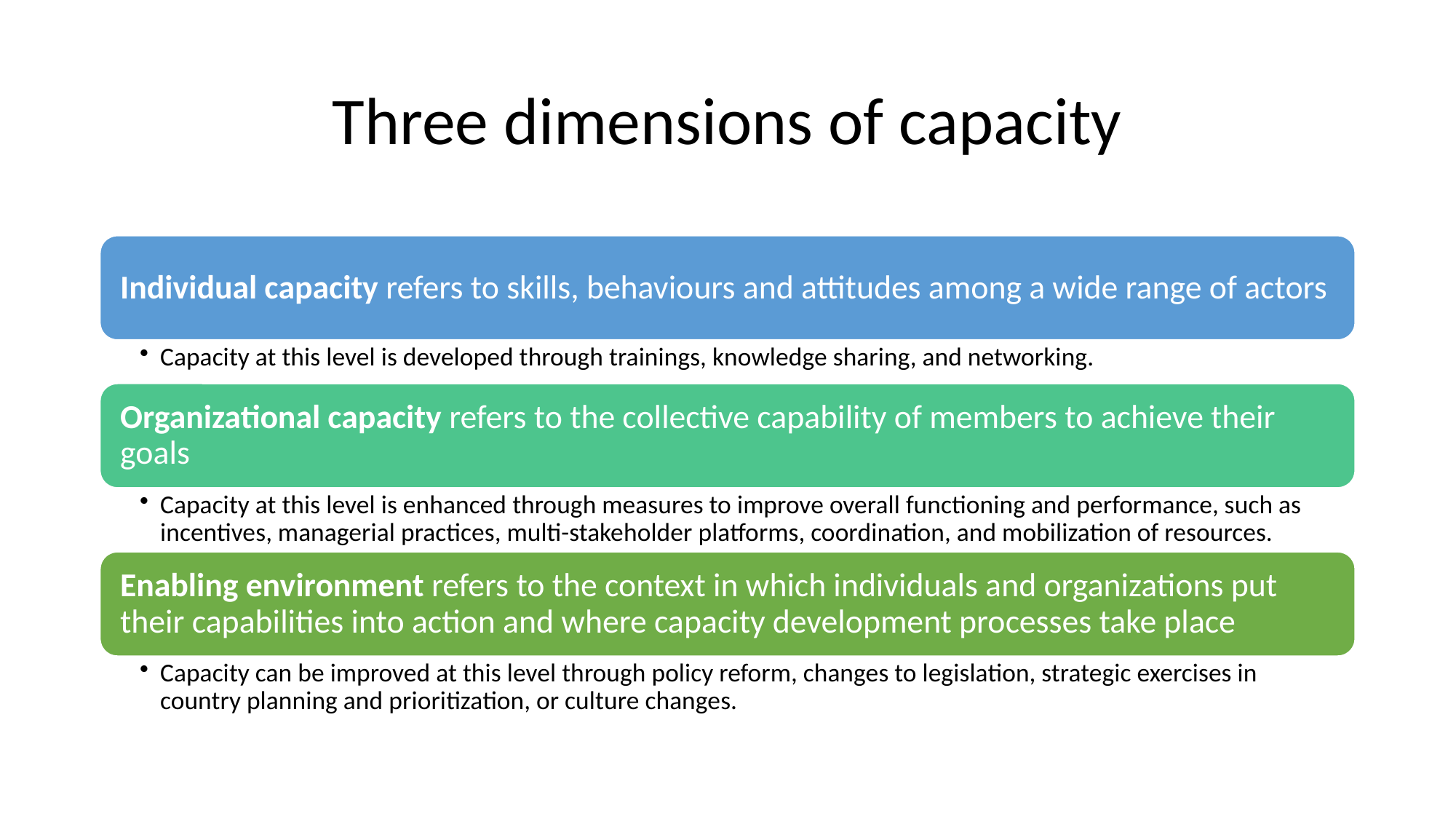

# Three dimensions of capacity
Individual capacity refers to skills, behaviours and attitudes among a wide range of actors
Capacity at this level is developed through trainings, knowledge sharing, and networking.
Organizational capacity refers to the collective capability of members to achieve their goals
Capacity at this level is enhanced through measures to improve overall functioning and performance, such as incentives, managerial practices, multi-stakeholder platforms, coordination, and mobilization of resources.
Enabling environment refers to the context in which individuals and organizations put their capabilities into action and where capacity development processes take place
Capacity can be improved at this level through policy reform, changes to legislation, strategic exercises in country planning and prioritization, or culture changes.